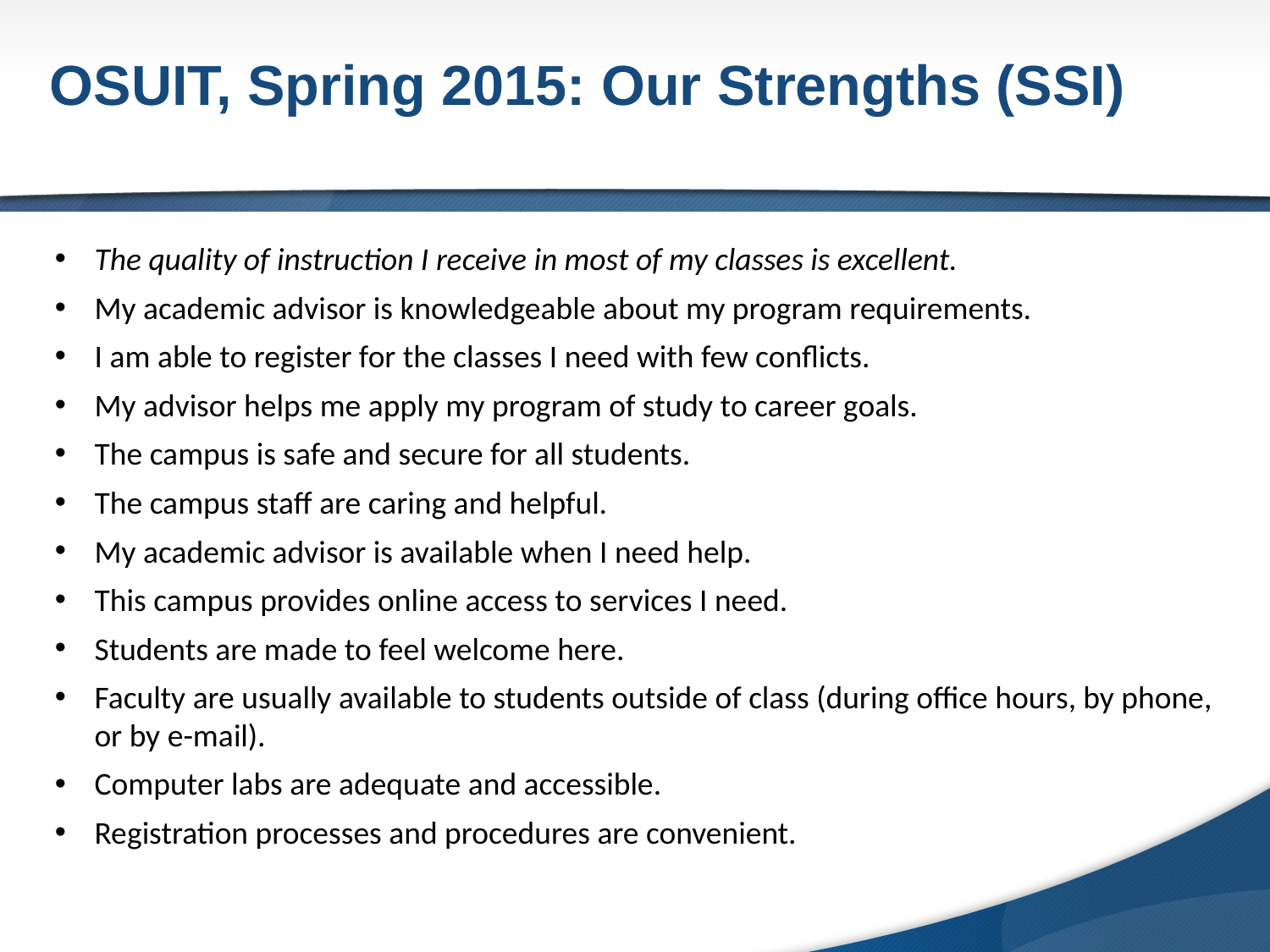

OSUIT, Spring 2015: Our Strengths (SSI)

The quality of instruction I receive in most of my classes is excellent.
My academic advisor is knowledgeable about my program requirements.
I am able to register for the classes I need with few conflicts.
My advisor helps me apply my program of study to career goals.
The campus is safe and secure for all students.
The campus staff are caring and helpful.
My academic advisor is available when I need help.
This campus provides online access to services I need.
Students are made to feel welcome here.
Faculty are usually available to students outside of class (during office hours, by phone, or by e-mail).
Computer labs are adequate and accessible.
Registration processes and procedures are convenient.